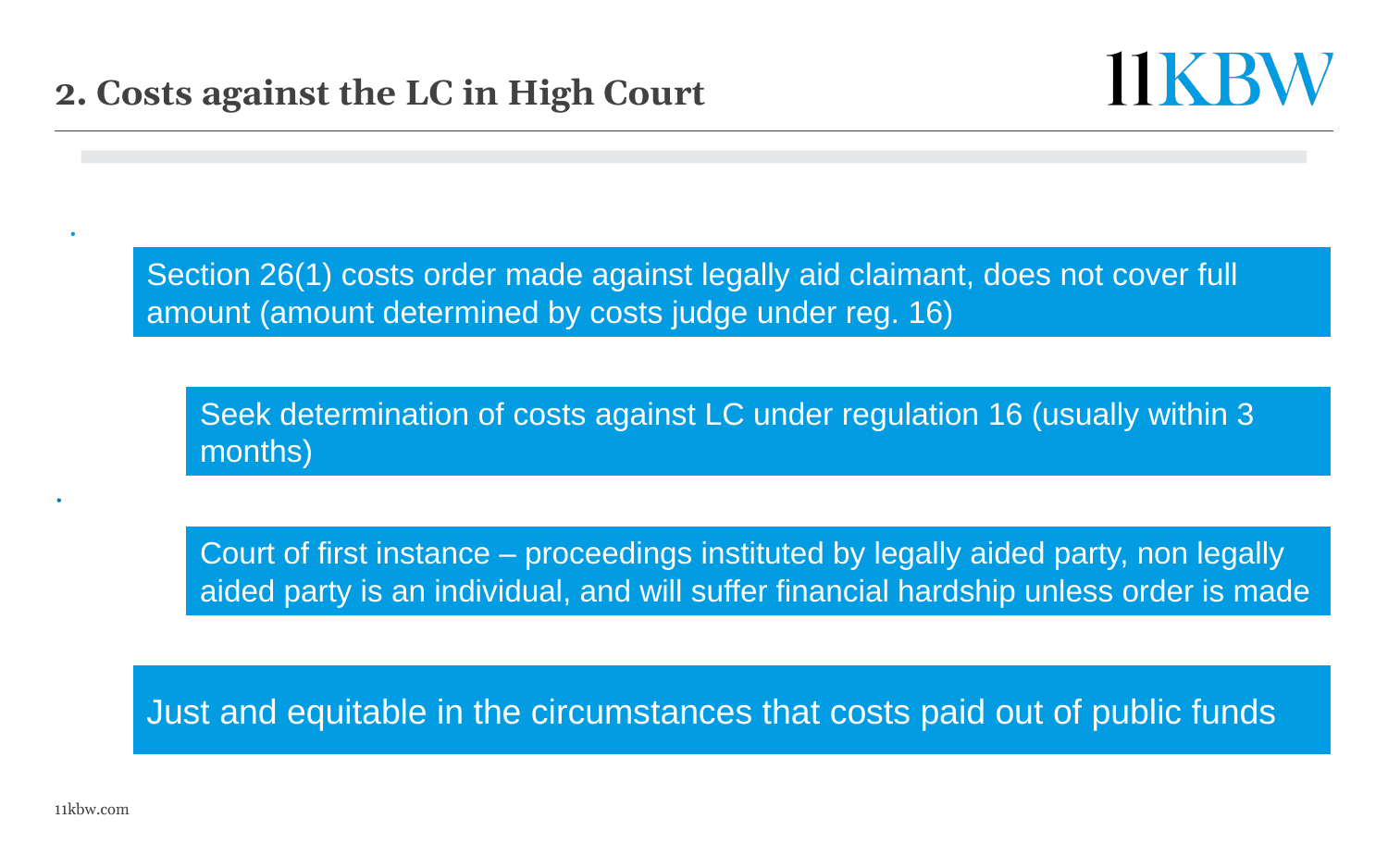

51
# 2. Costs against the LC in High Court
Section 26(1) costs order made against legally aid claimant, does not cover full amount (amount determined by costs judge under reg. 16)
Court of first instance – proceedings instituted by legally aided party, non legally aided party is an individual, and will suffer financial hardship unless order is made
Just and equitable in the circumstances that costs paid out of public funds
Seek determination of costs against LC under regulation 16 (usually within 3 months)
11kbw.com